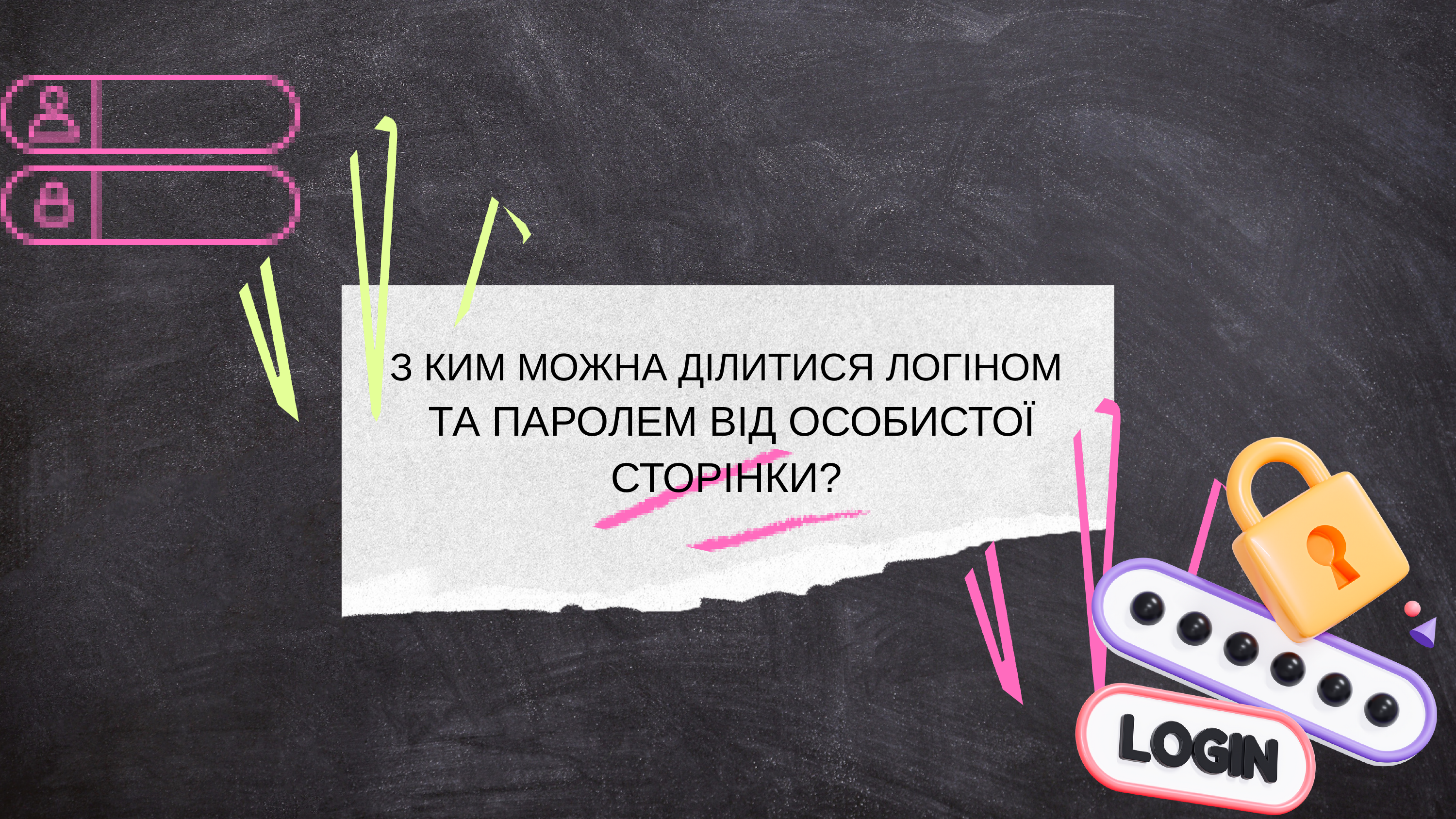

З КИМ МОЖНА ДІЛИТИСЯ ЛОГІНОМ
 ТА ПАРОЛЕМ ВІД ОСОБИСТОЇ СТОРІНКИ?